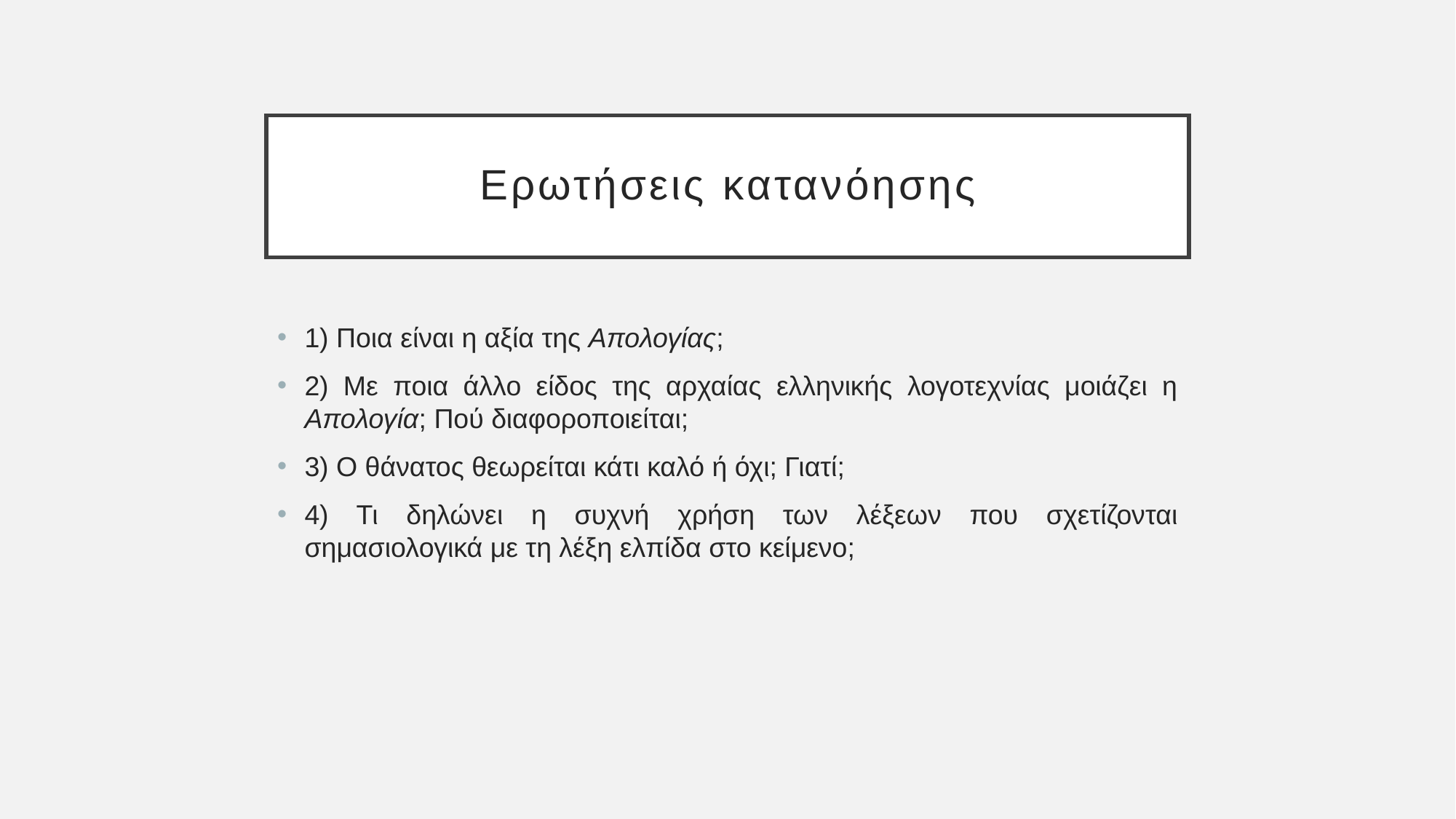

# Ερωτήσεις κατανόησης
1) Ποια είναι η αξία της Απολογίας;
2) Με ποια άλλο είδος της αρχαίας ελληνικής λογοτεχνίας μοιάζει η Απολογία; Πού διαφοροποιείται;
3) Ο θάνατος θεωρείται κάτι καλό ή όχι; Γιατί;
4) Τι δηλώνει η συχνή χρήση των λέξεων που σχετίζονται σημασιολογικά με τη λέξη ελπίδα στο κείμενο;